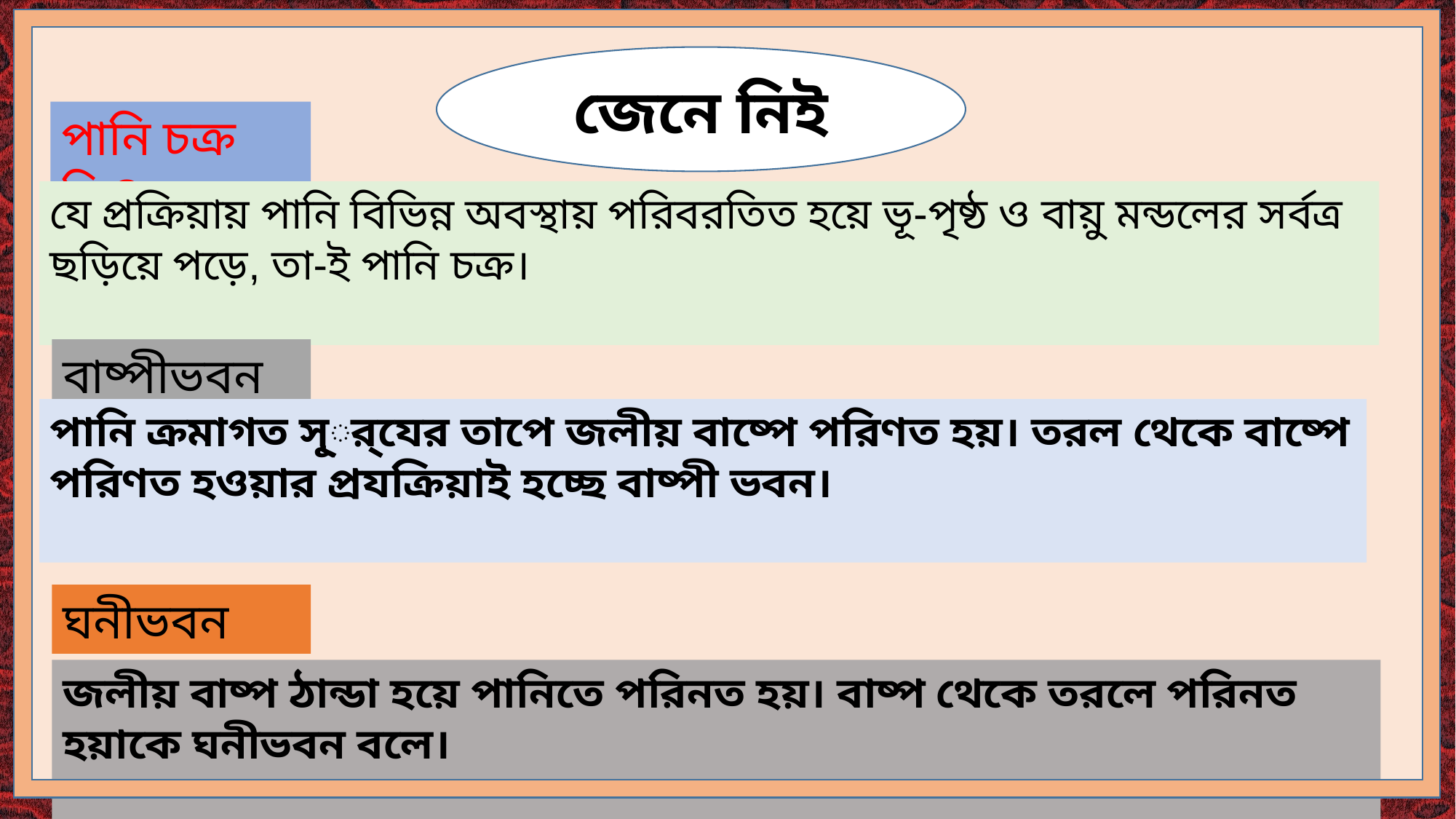

জেনে নিই
পানি চক্র কি?
যে প্রক্রিয়ায় পানি বিভিন্ন অবস্থায় পরিবরতিত হয়ে ভূ-পৃষ্ঠ ও বায়ু মন্ডলের সর্বত্র ছড়িয়ে পড়ে, তা-ই পানি চক্র।

বাষ্পীভবন
পানি ক্রমাগত সূ্র্‍্যের তাপে জলীয় বাষ্পে পরিণত হয়। তরল থেকে বাষ্পে পরিণত হওয়ার প্রযক্রিয়াই হচ্ছে বাষ্পী ভবন।

ঘনীভবন
জলীয় বাষ্প ঠান্ডা হয়ে পানিতে পরিনত হয়। বাষ্প থেকে তরলে পরিনত হয়াকে ঘনীভবন বলে।